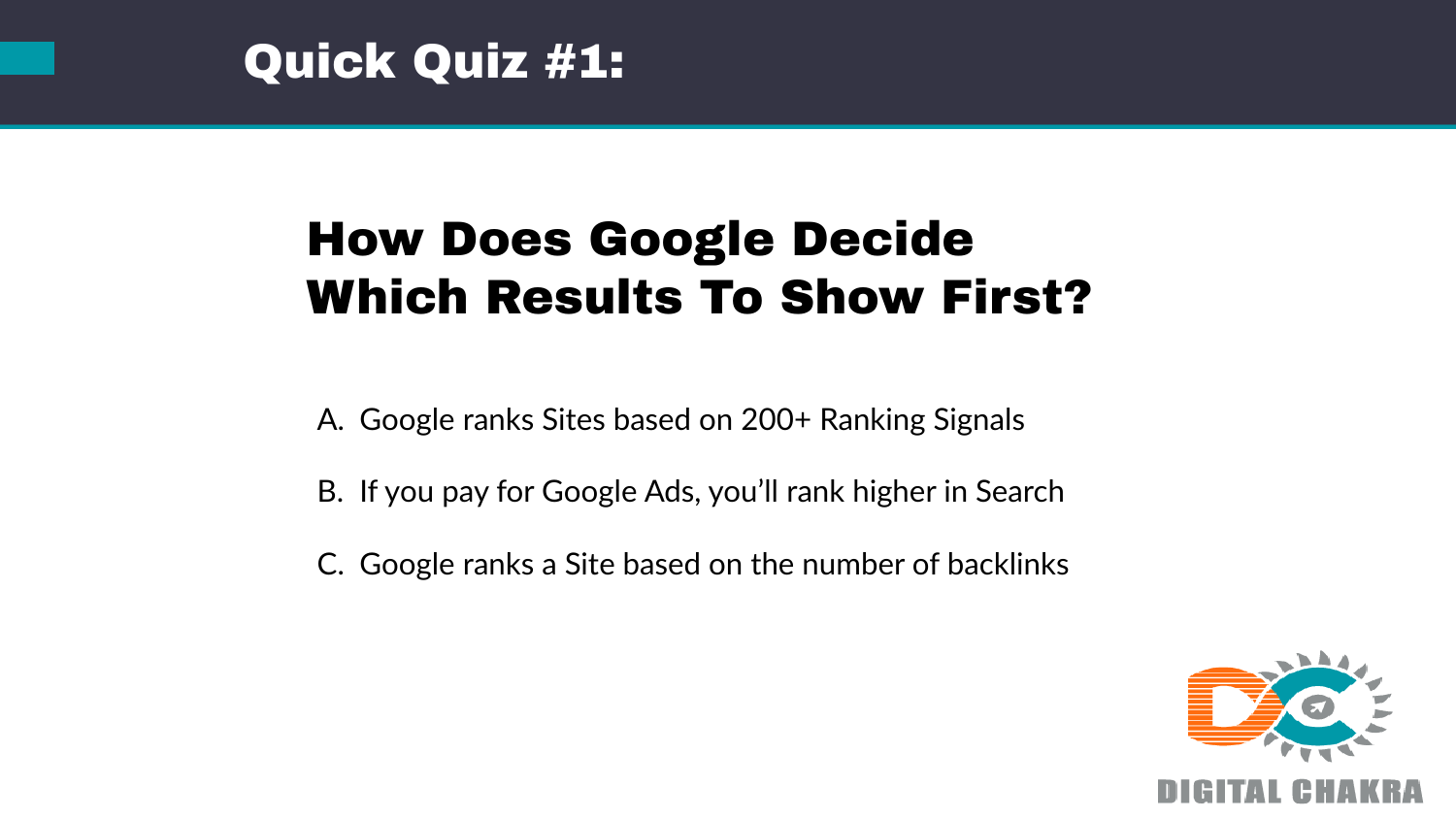

Quick Quiz #1:
How Does Google Decide Which Results To Show First?

Google ranks Sites based on 200+ Ranking Signals
If you pay for Google Ads, you’ll rank higher in Search
Google ranks a Site based on the number of backlinks